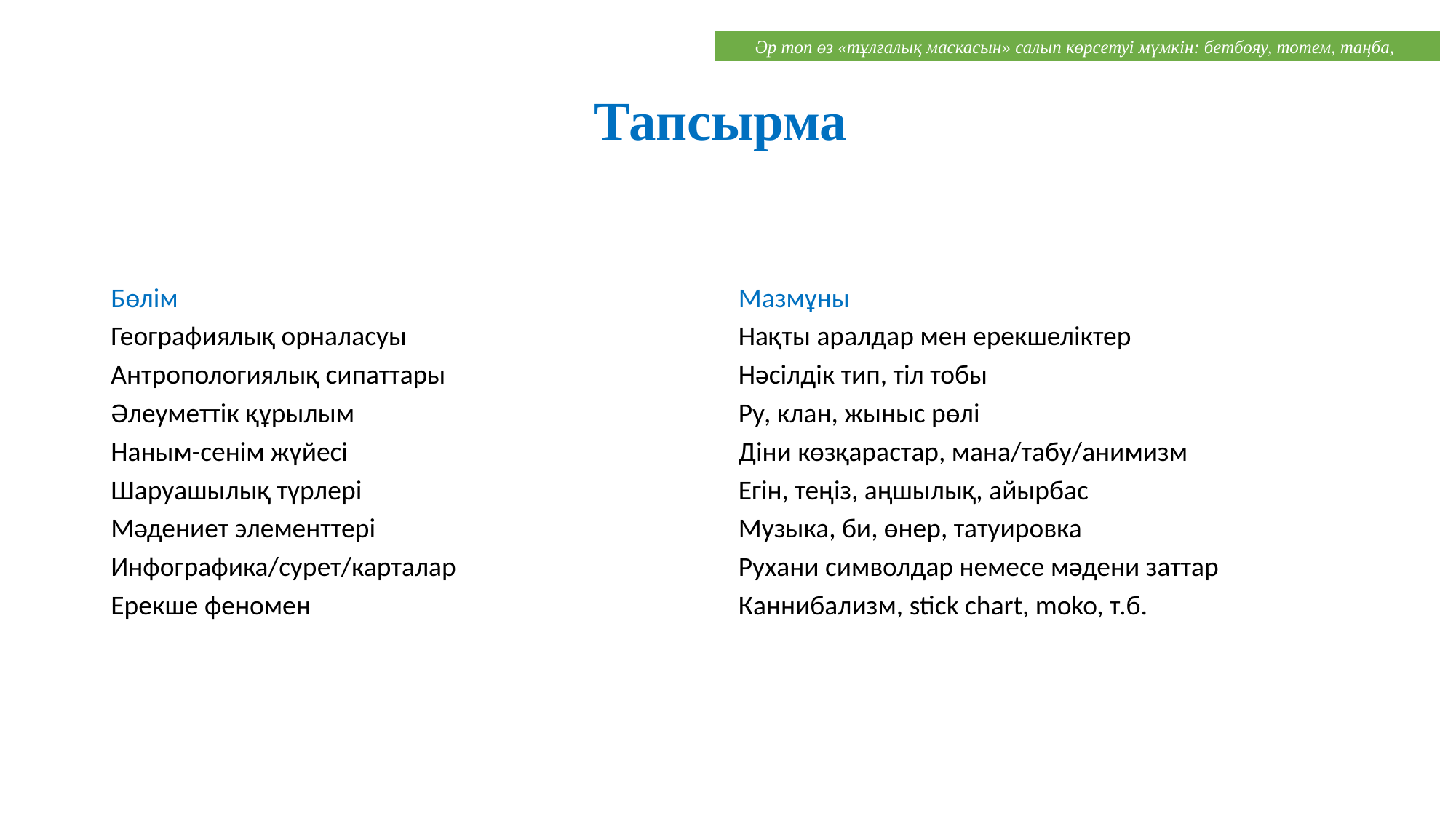

Әр топ өз «тұлғалық маскасын» салып көрсетуі мүмкін: бетбояу, тотем, таңба,
# Тапсырма
| Бөлім | Мазмұны |
| --- | --- |
| Географиялық орналасуы | Нақты аралдар мен ерекшеліктер |
| Антропологиялық сипаттары | Нәсілдік тип, тіл тобы |
| Әлеуметтік құрылым | Ру, клан, жыныс рөлі |
| Наным-сенім жүйесі | Діни көзқарастар, мана/табу/анимизм |
| Шаруашылық түрлері | Егін, теңіз, аңшылық, айырбас |
| Мәдениет элементтері | Музыка, би, өнер, татуировка |
| Инфографика/сурет/карталар | Рухани символдар немесе мәдени заттар |
| Ерекше феномен | Каннибализм, stick chart, moko, т.б. |